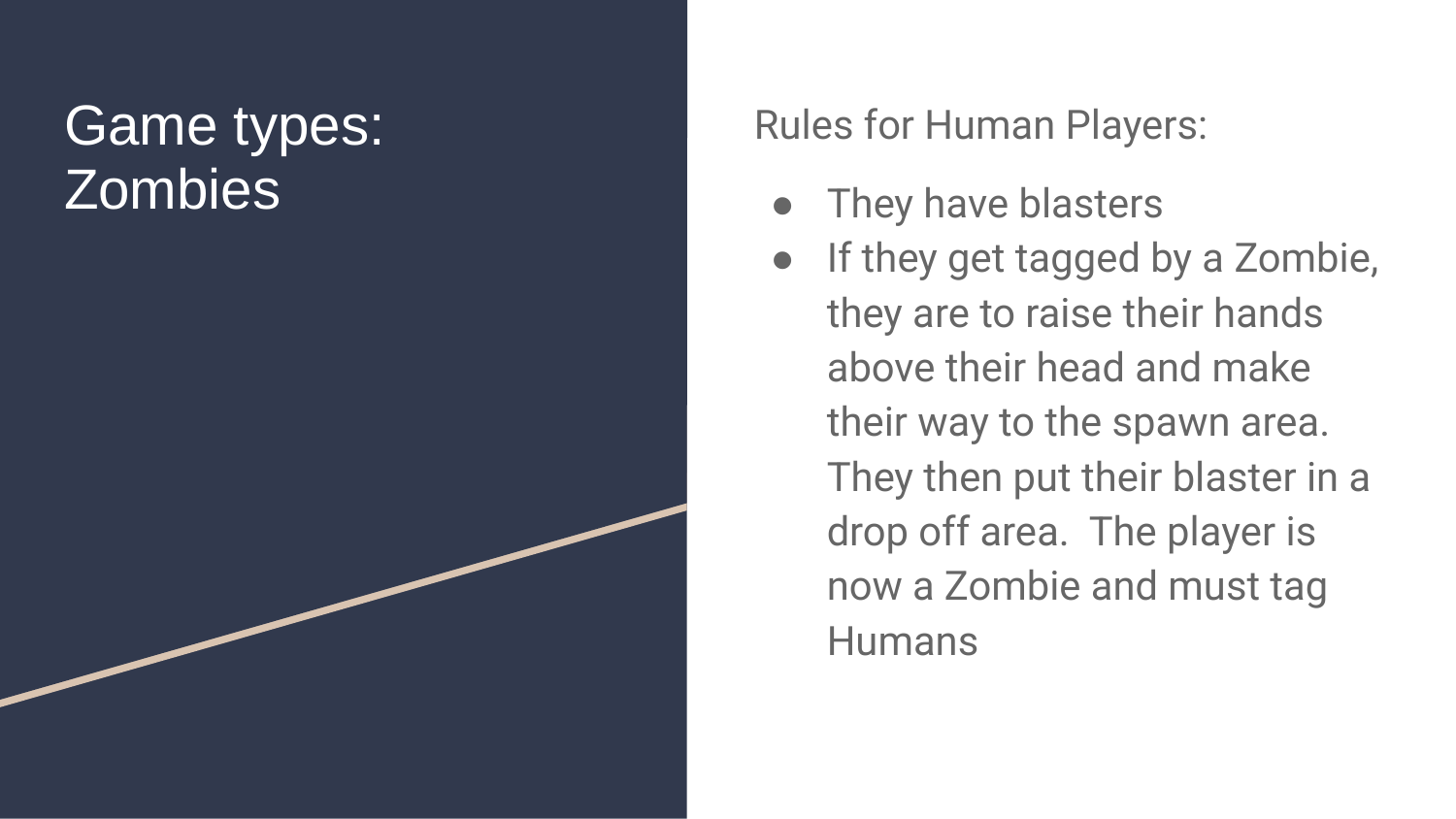

# Game types:
Zombies
Rules for Human Players:
They have blasters
If they get tagged by a Zombie, they are to raise their hands above their head and make their way to the spawn area.  They then put their blaster in a drop off area.  The player is now a Zombie and must tag Humans